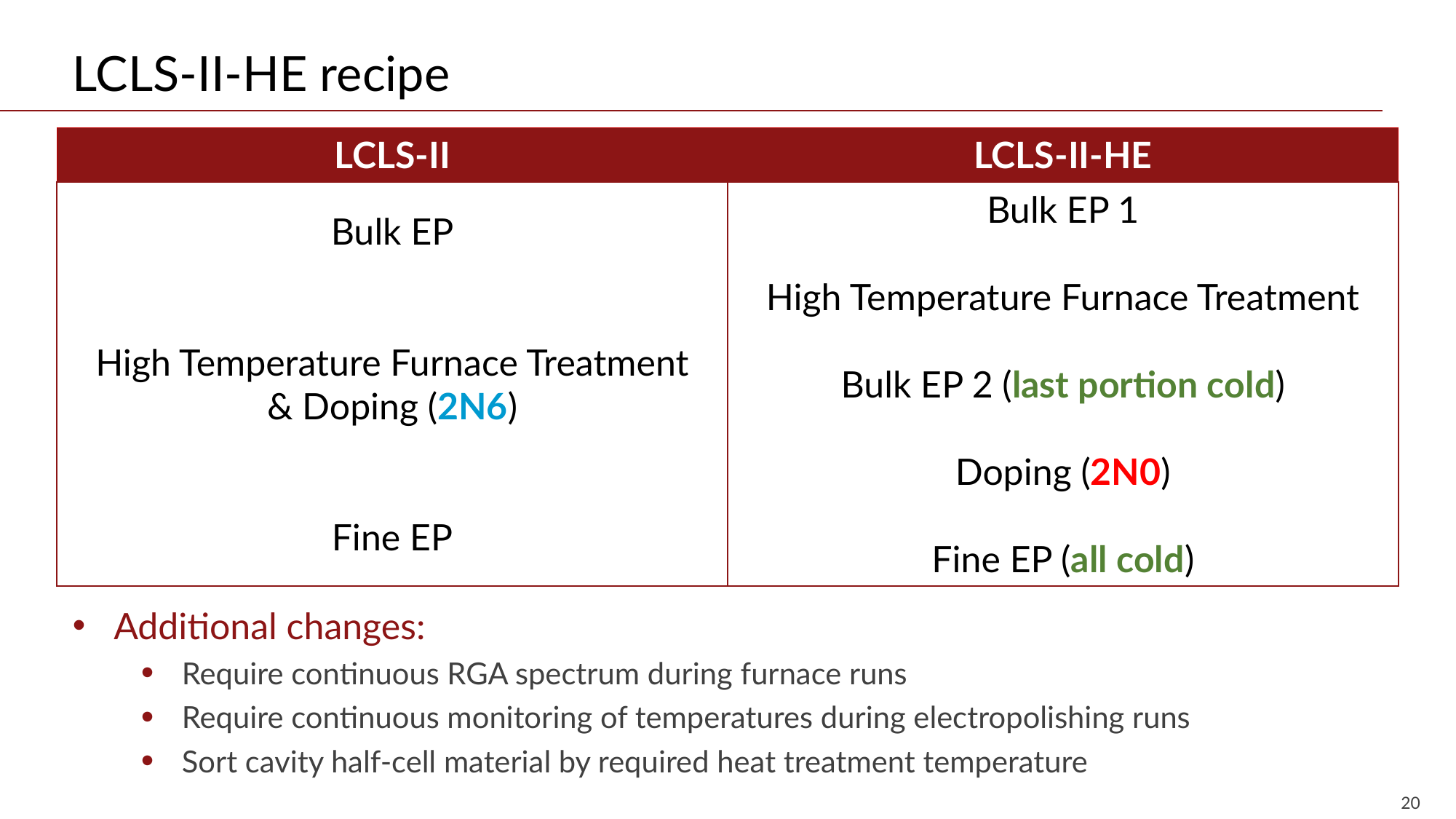

# LCLS-II-HE recipe
| LCLS-II | LCLS-II-HE |
| --- | --- |
| Bulk EP High Temperature Furnace Treatment & Doping (2N6) Fine EP | Bulk EP 1 High Temperature Furnace Treatment Bulk EP 2 (last portion cold) Doping (2N0) Fine EP (all cold) |
Additional changes:
Require continuous RGA spectrum during furnace runs
Require continuous monitoring of temperatures during electropolishing runs
Sort cavity half-cell material by required heat treatment temperature
20